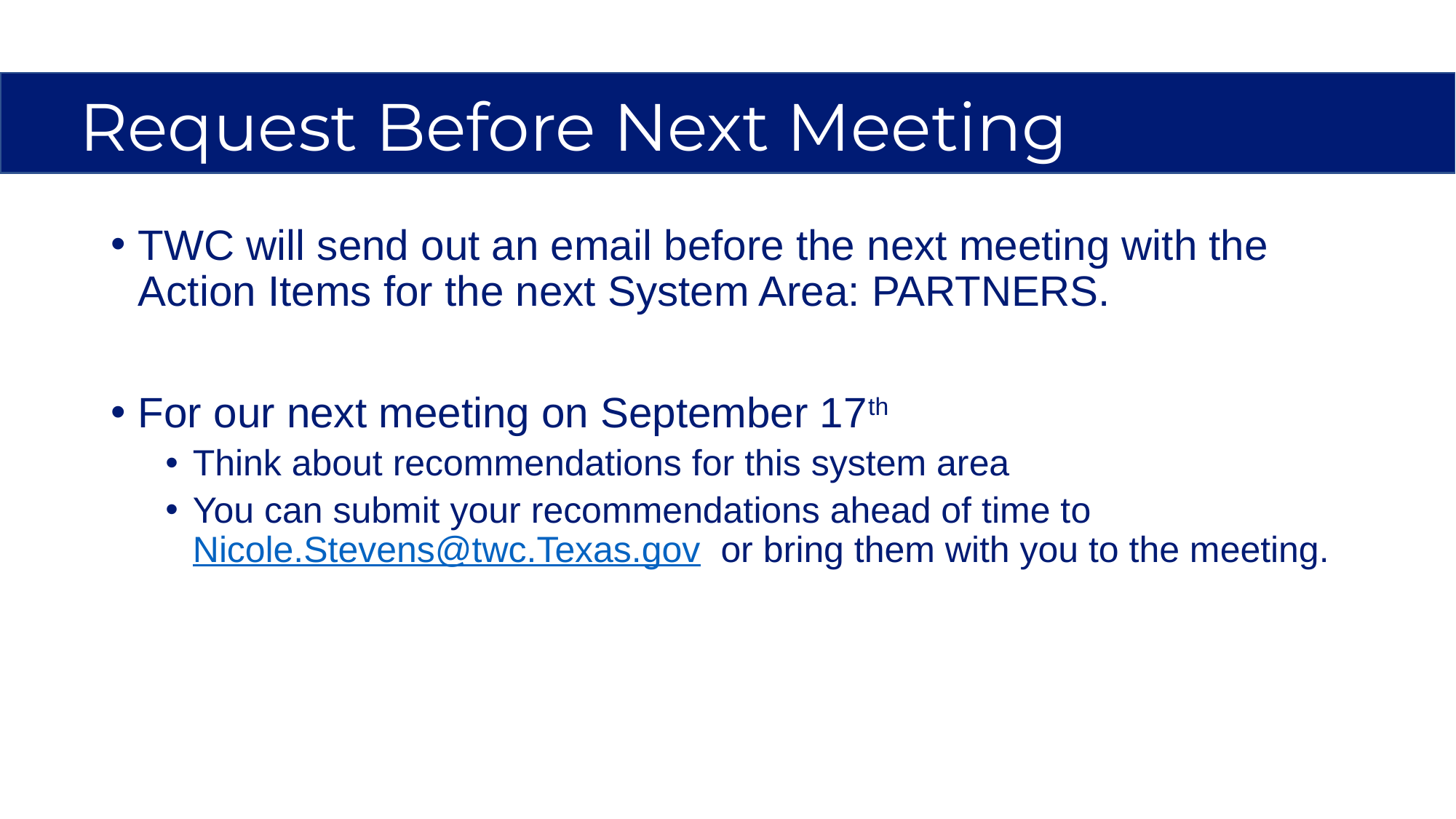

# Request Before Next Meeting
TWC will send out an email before the next meeting with the Action Items for the next System Area: PARTNERS.

For our next meeting on September 17th
Think about recommendations for this system area
You can submit your recommendations ahead of time to Nicole.Stevens@twc.Texas.gov  or bring them with you to the meeting.